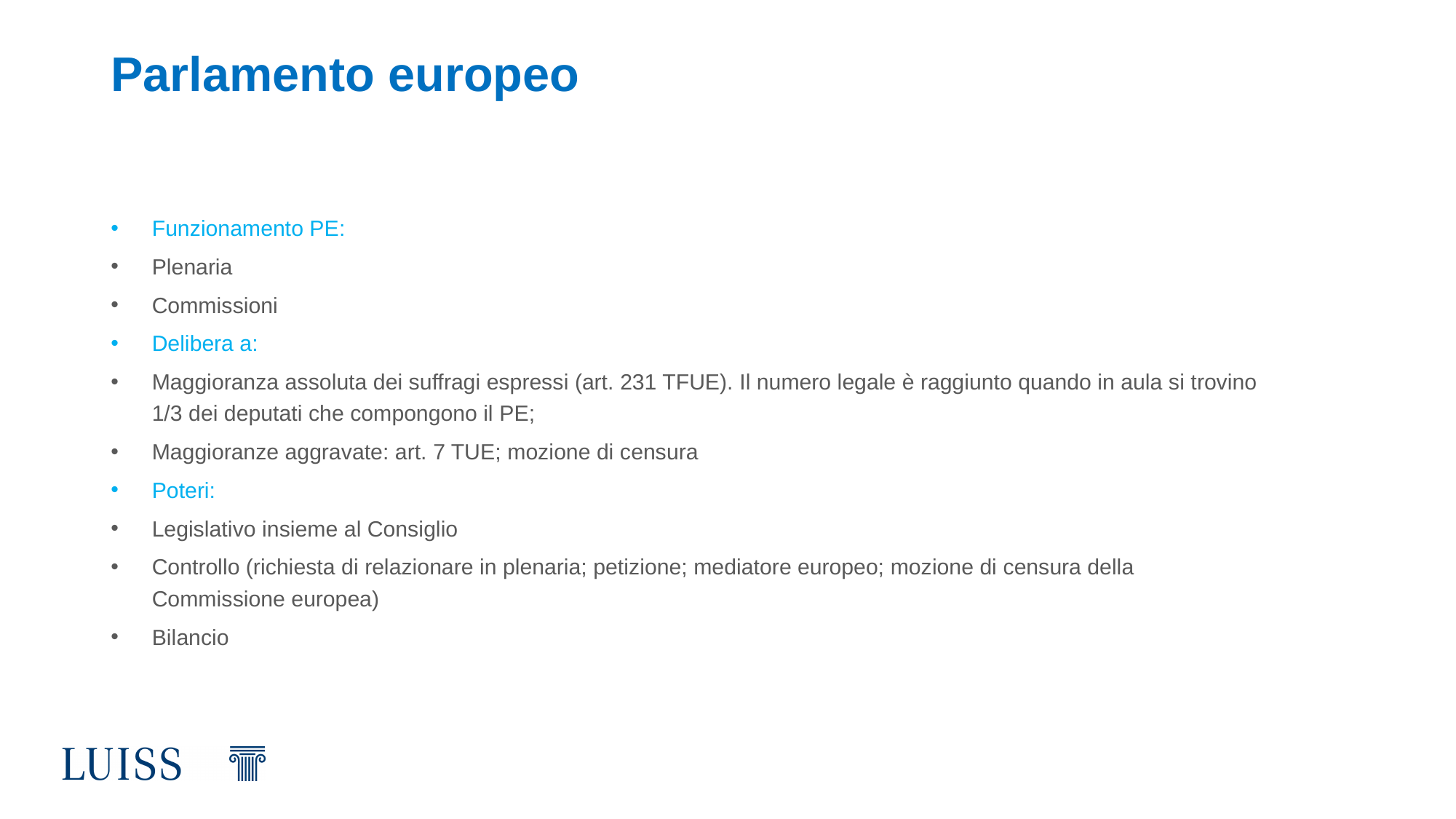

# Parlamento europeo

Funzionamento PE:
Plenaria
Commissioni
Delibera a:
Maggioranza assoluta dei suffragi espressi (art. 231 TFUE). Il numero legale è raggiunto quando in aula si trovino 1/3 dei deputati che compongono il PE;
Maggioranze aggravate: art. 7 TUE; mozione di censura
Poteri:
Legislativo insieme al Consiglio
Controllo (richiesta di relazionare in plenaria; petizione; mediatore europeo; mozione di censura della Commissione europea)
Bilancio